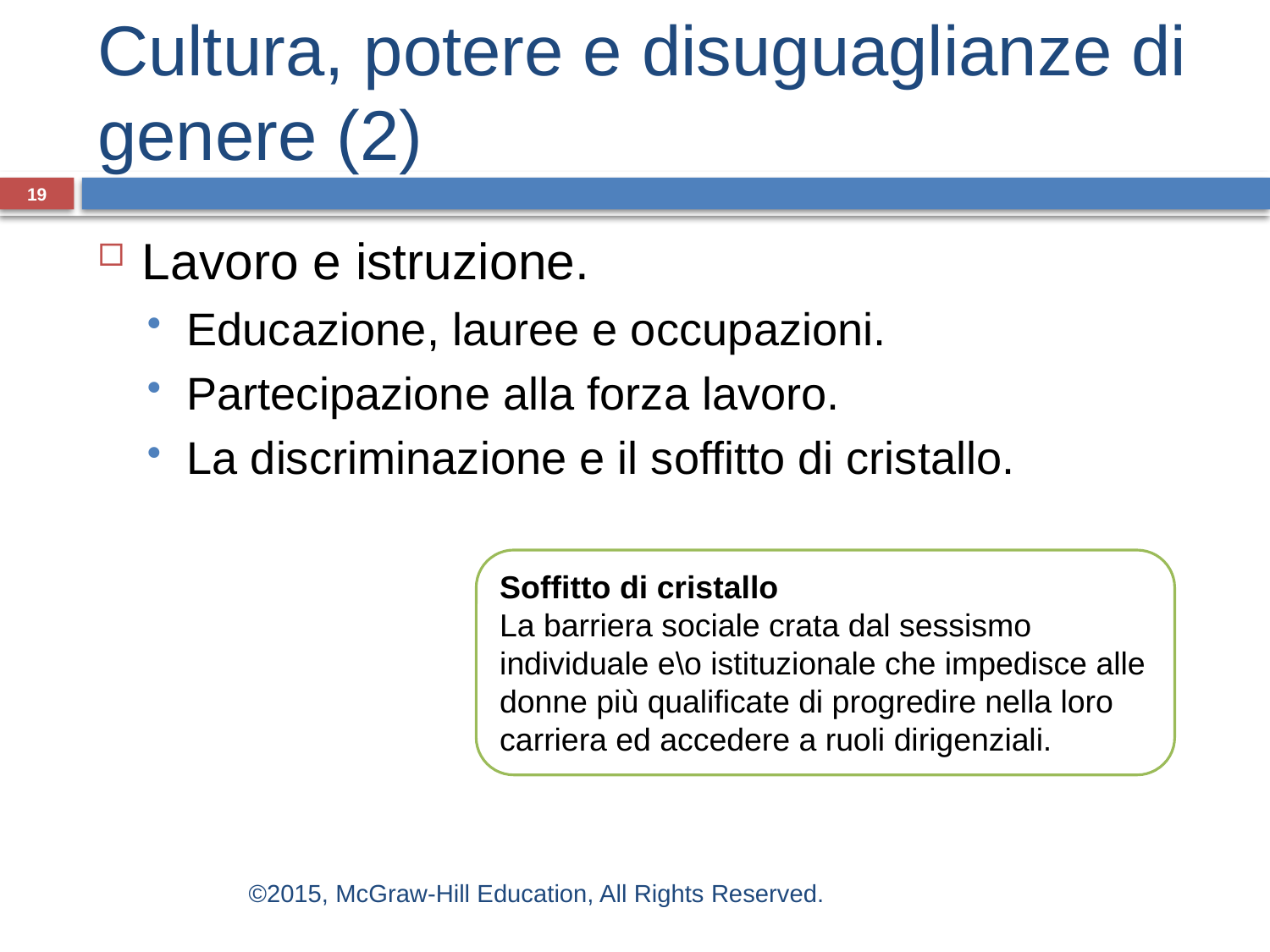

# Cultura, potere e disuguaglianze di genere (2)
19
Lavoro e istruzione.
Educazione, lauree e occupazioni.
Partecipazione alla forza lavoro.
La discriminazione e il soffitto di cristallo.
Soffitto di cristallo
La barriera sociale crata dal sessismo individuale e\o istituzionale che impedisce alle donne più qualificate di progredire nella loro carriera ed accedere a ruoli dirigenziali.
©2015, McGraw-Hill Education, All Rights Reserved.